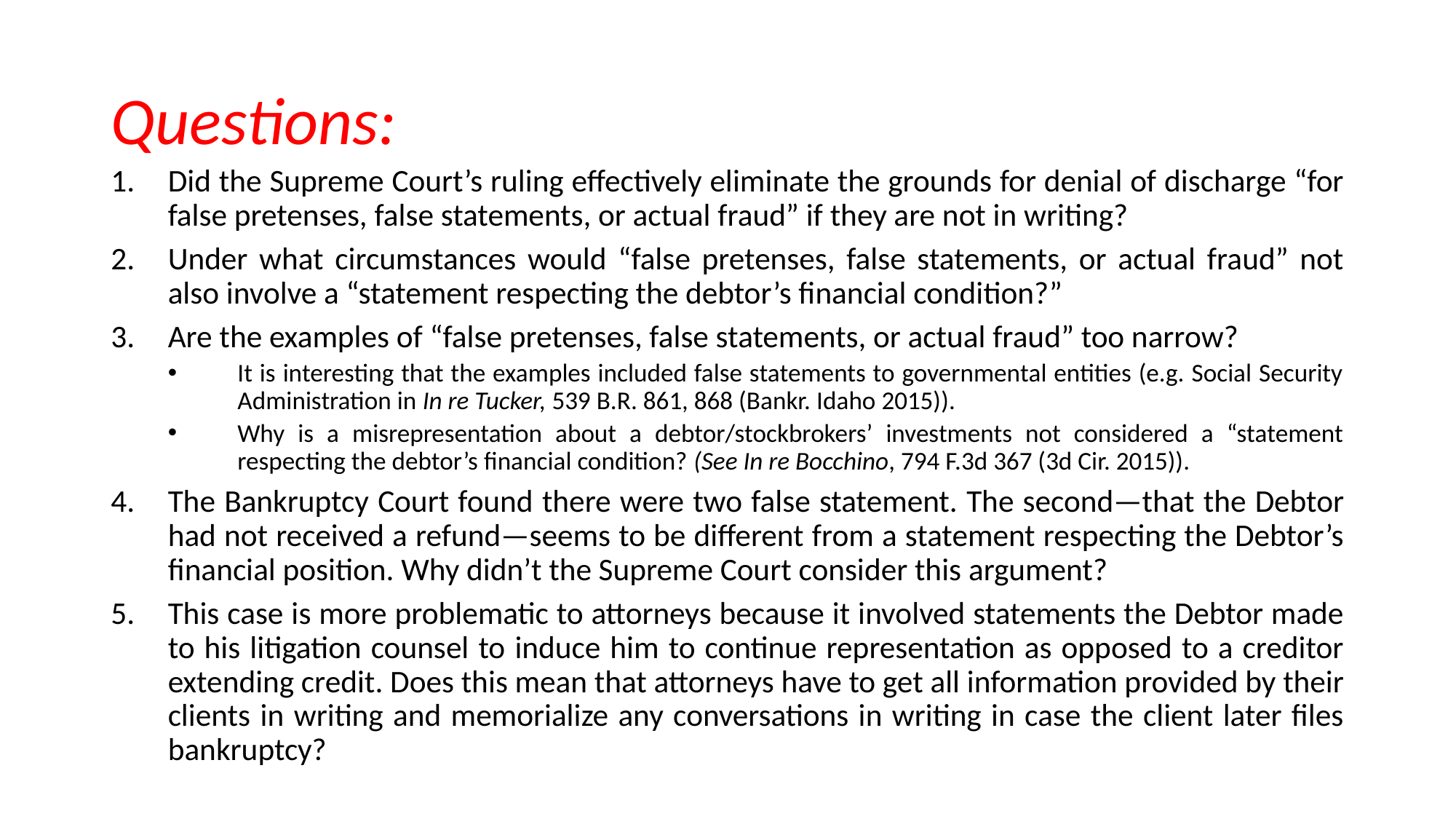

# Questions:
Did the Supreme Court’s ruling effectively eliminate the grounds for denial of discharge “for false pretenses, false statements, or actual fraud” if they are not in writing?
Under what circumstances would “false pretenses, false statements, or actual fraud” not also involve a “statement respecting the debtor’s financial condition?”
Are the examples of “false pretenses, false statements, or actual fraud” too narrow?
It is interesting that the examples included false statements to governmental entities (e.g. Social Security Administration in In re Tucker, 539 B.R. 861, 868 (Bankr. Idaho 2015)).
Why is a misrepresentation about a debtor/stockbrokers’ investments not considered a “statement respecting the debtor’s financial condition? (See In re Bocchino, 794 F.3d 367 (3d Cir. 2015)).
The Bankruptcy Court found there were two false statement. The second—that the Debtor had not received a refund—seems to be different from a statement respecting the Debtor’s financial position. Why didn’t the Supreme Court consider this argument?
This case is more problematic to attorneys because it involved statements the Debtor made to his litigation counsel to induce him to continue representation as opposed to a creditor extending credit. Does this mean that attorneys have to get all information provided by their clients in writing and memorialize any conversations in writing in case the client later files bankruptcy?